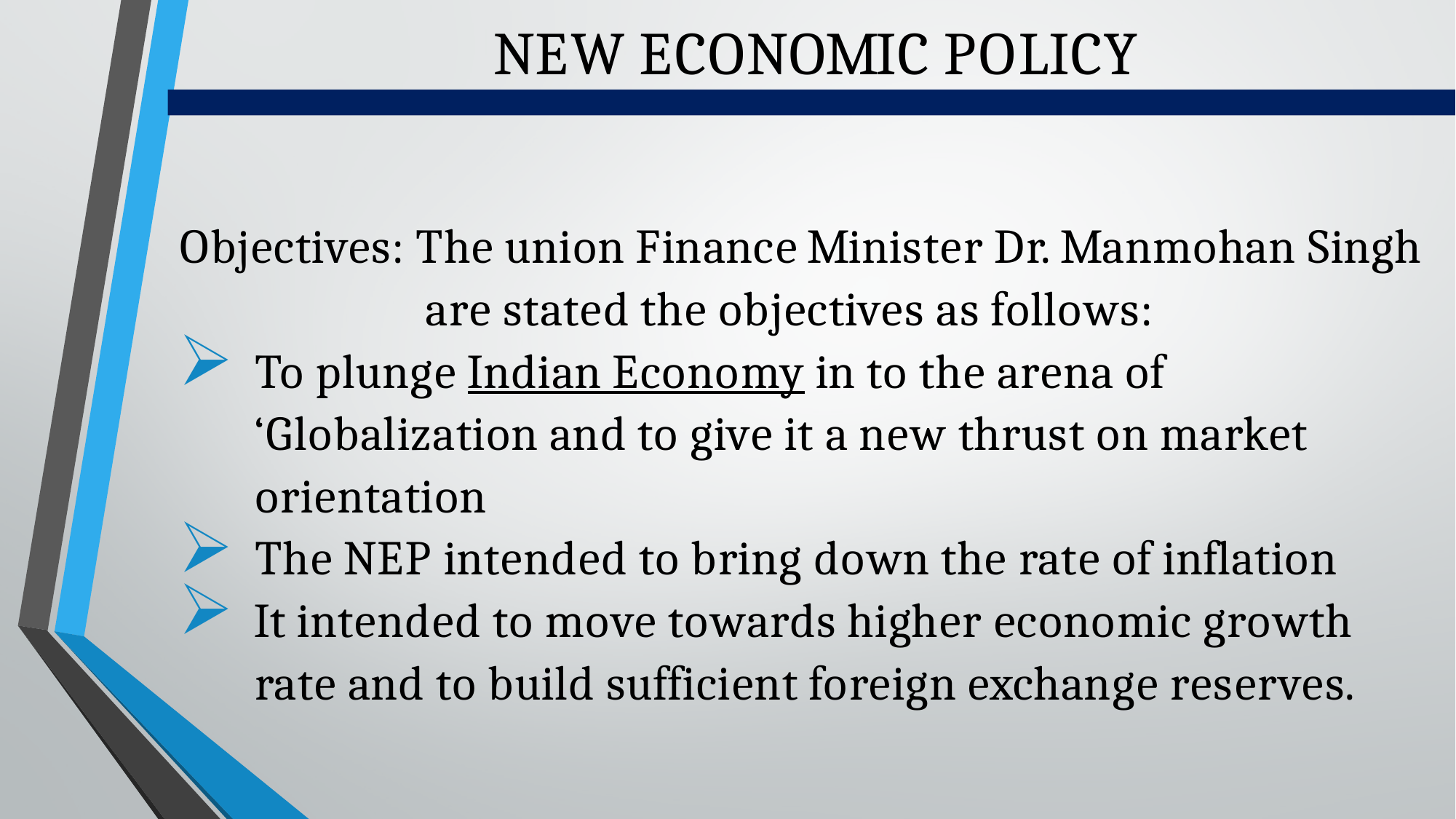

# NEW ECONOMIC POLICY

Objectives: The union Finance Minister Dr. Manmohan Singh are stated the objectives as follows:
To plunge Indian Economy in to the arena of ‘Globalization and to give it a new thrust on market orientation
The NEP intended to bring down the rate of inflation
It intended to move towards higher economic growth rate and to build sufficient foreign exchange reserves.